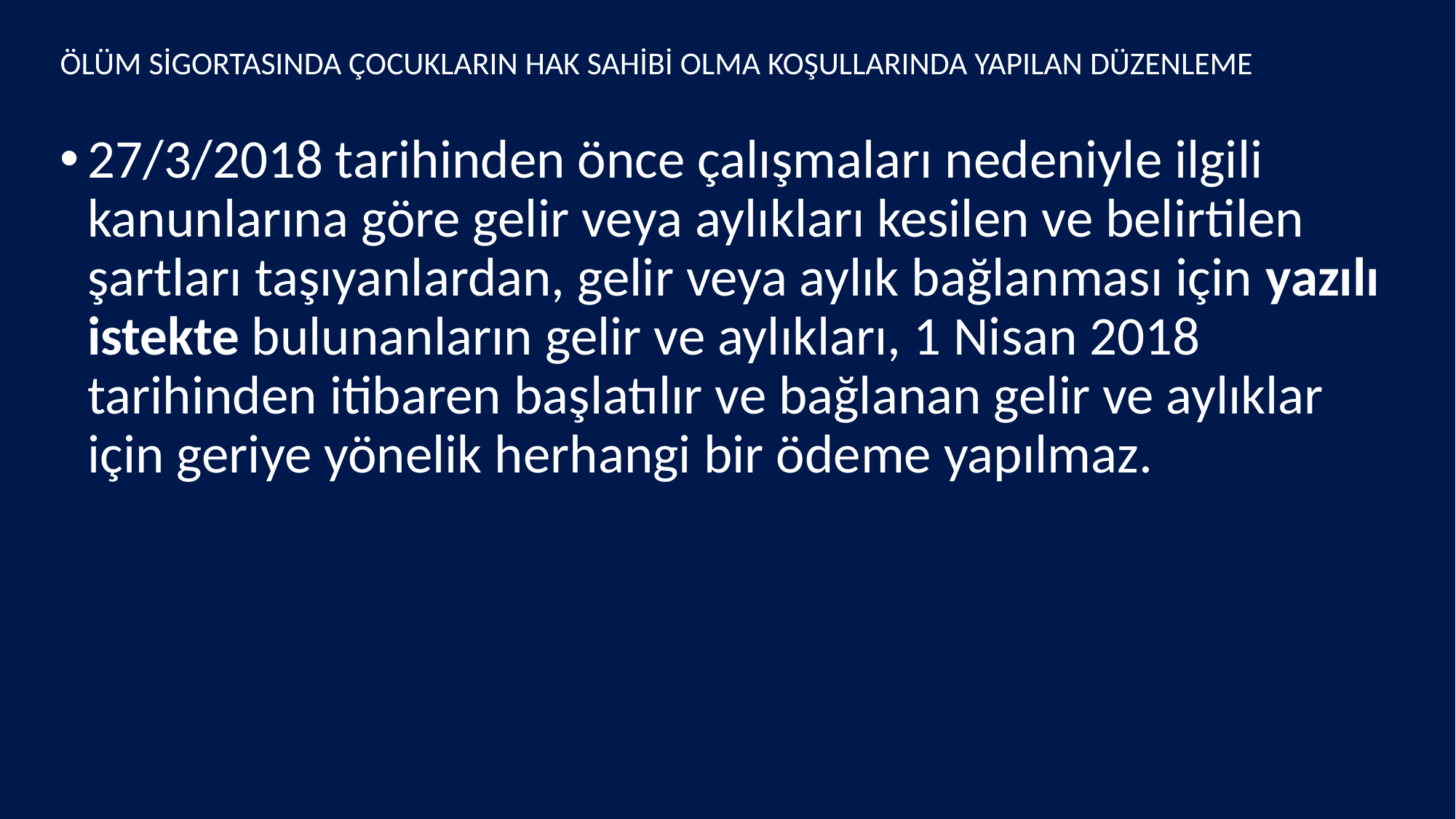

# ÖLÜM SİGORTASINDA ÇOCUKLARIN HAK SAHİBİ OLMA KOŞULLARINDA YAPILAN DÜZENLEME
27/3/2018 tarihinden önce çalışmaları nedeniyle ilgili kanunlarına göre gelir veya aylıkları kesilen ve belirtilen şartları taşıyanlardan, gelir veya aylık bağlanması için yazılı istekte bulunanların gelir ve aylıkları, 1 Nisan 2018 tarihinden itibaren başlatılır ve bağlanan gelir ve aylıklar için geriye yönelik herhangi bir ödeme yapılmaz.